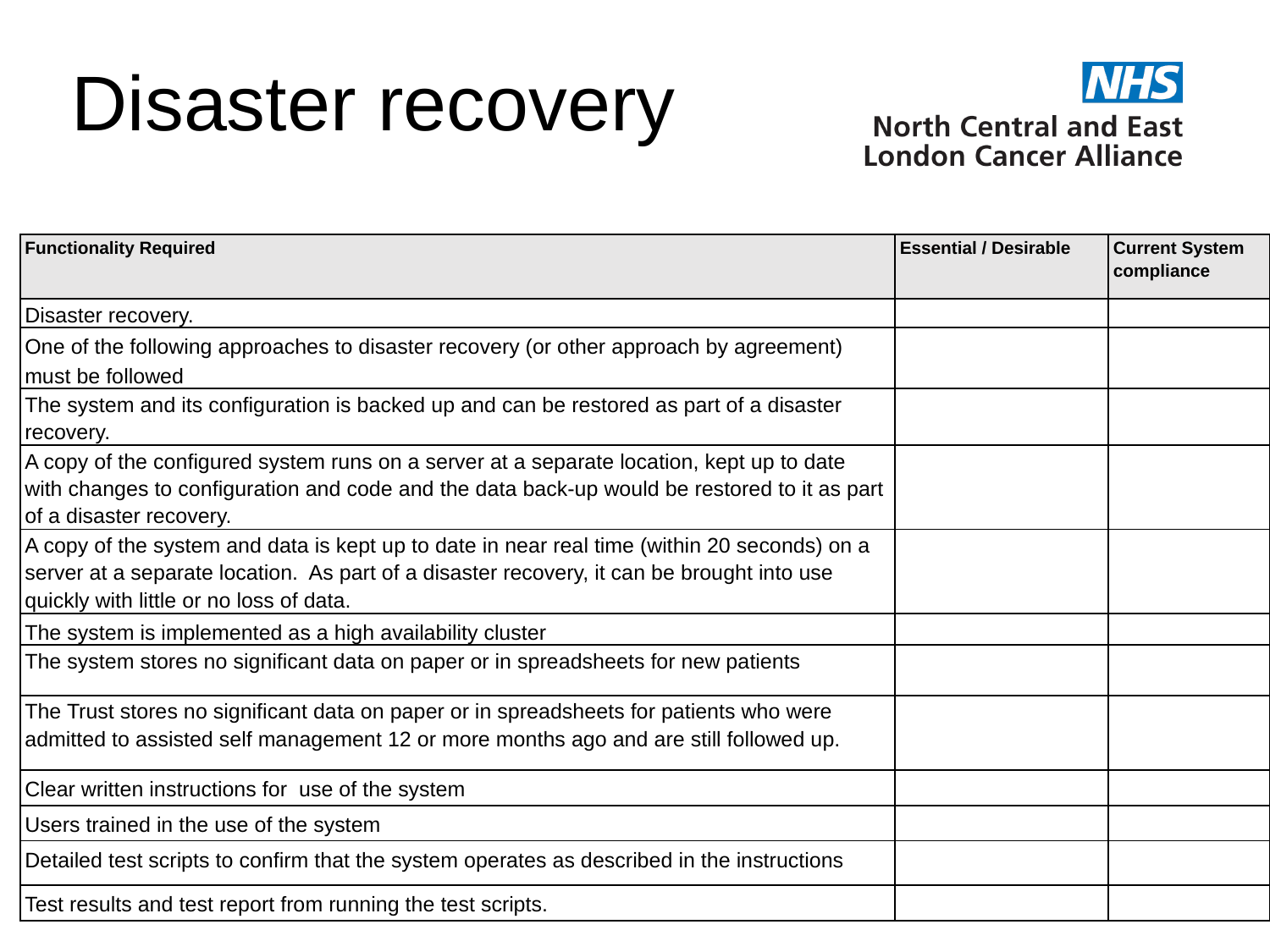

# Disaster recovery
| Functionality Required | Essential / Desirable | Current System compliance |
| --- | --- | --- |
| Disaster recovery. |  |  |
| One of the following approaches to disaster recovery (or other approach by agreement) must be followed |  |  |
| The system and its configuration is backed up and can be restored as part of a disaster recovery. |  |  |
| A copy of the configured system runs on a server at a separate location, kept up to date with changes to configuration and code and the data back-up would be restored to it as part of a disaster recovery. |  |  |
| A copy of the system and data is kept up to date in near real time (within 20 seconds) on a server at a separate location. As part of a disaster recovery, it can be brought into use quickly with little or no loss of data. |  |  |
| The system is implemented as a high availability cluster |  |  |
| The system stores no significant data on paper or in spreadsheets for new patients |  |  |
| The Trust stores no significant data on paper or in spreadsheets for patients who were admitted to assisted self management 12 or more months ago and are still followed up. |  |  |
| Clear written instructions for use of the system |  |  |
| Users trained in the use of the system |  |  |
| Detailed test scripts to confirm that the system operates as described in the instructions |  |  |
| Test results and test report from running the test scripts. |  |  |